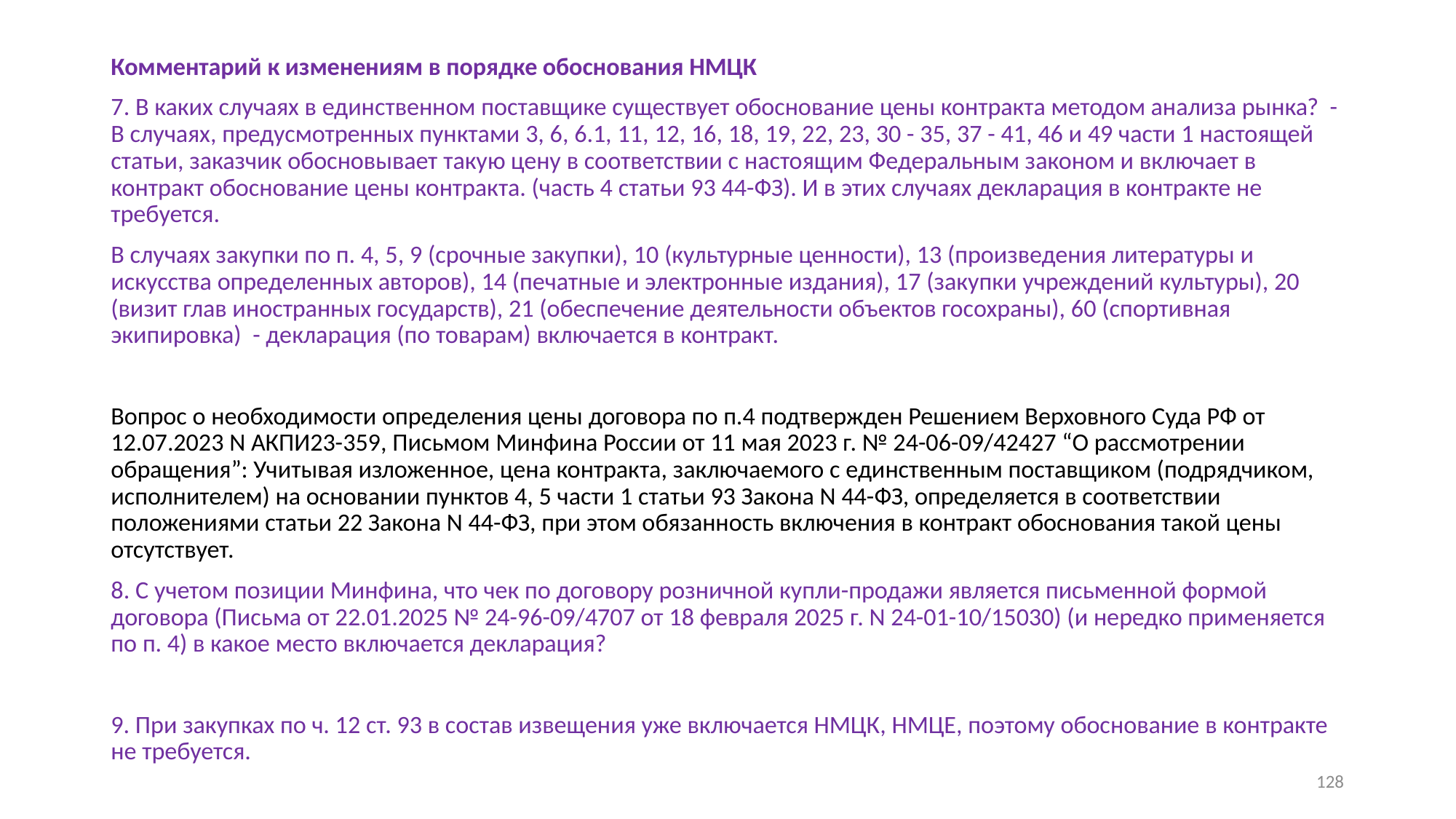

Комментарий к изменениям в порядке обоснования НМЦК
7. В каких случаях в единственном поставщике существует обоснование цены контракта методом анализа рынка?  - В случаях, предусмотренных пунктами 3, 6, 6.1, 11, 12, 16, 18, 19, 22, 23, 30 - 35, 37 - 41, 46 и 49 части 1 настоящей статьи, заказчик обосновывает такую цену в соответствии с настоящим Федеральным законом и включает в контракт обоснование цены контракта. (часть 4 статьи 93 44-ФЗ). И в этих случаях декларация в контракте не требуется.
В случаях закупки по п. 4, 5, 9 (срочные закупки), 10 (культурные ценности), 13 (произведения литературы и искусства определенных авторов), 14 (печатные и электронные издания), 17 (закупки учреждений культуры), 20 (визит глав иностранных государств), 21 (обеспечение деятельности объектов госохраны), 60 (спортивная экипировка)  - декларация (по товарам) включается в контракт.

Вопрос о необходимости определения цены договора по п.4 подтвержден Решением Верховного Суда РФ от 12.07.2023 N АКПИ23-359, Письмом Минфина России от 11 мая 2023 г. № 24-06-09/42427 “О рассмотрении обращения”: Учитывая изложенное, цена контракта, заключаемого с единственным поставщиком (подрядчиком, исполнителем) на основании пунктов 4, 5 части 1 статьи 93 Закона N 44-ФЗ, определяется в соответствии положениями статьи 22 Закона N 44-ФЗ, при этом обязанность включения в контракт обоснования такой цены отсутствует.
8. С учетом позиции Минфина, что чек по договору розничной купли-продажи является письменной формой договора (Письма от 22.01.2025 № 24-96-09/4707 от 18 февраля 2025 г. N 24-01-10/15030) (и нередко применяется по п. 4) в какое место включается декларация?

9. При закупках по ч. 12 ст. 93 в состав извещения уже включается НМЦК, НМЦЕ, поэтому обоснование в контракте не требуется.
128